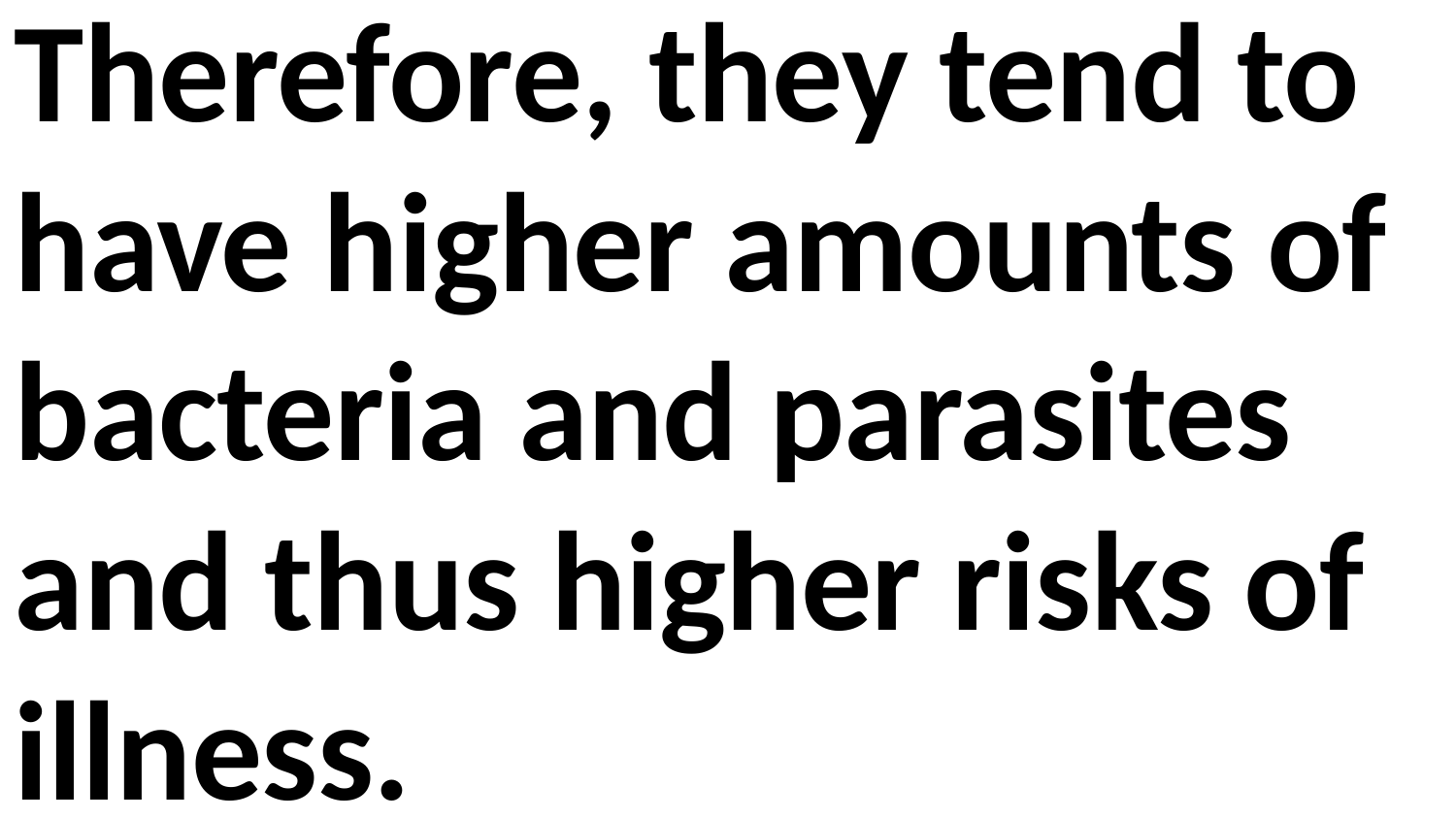

Therefore, they tend to have higher amounts of bacteria and parasites and thus higher risks of illness.